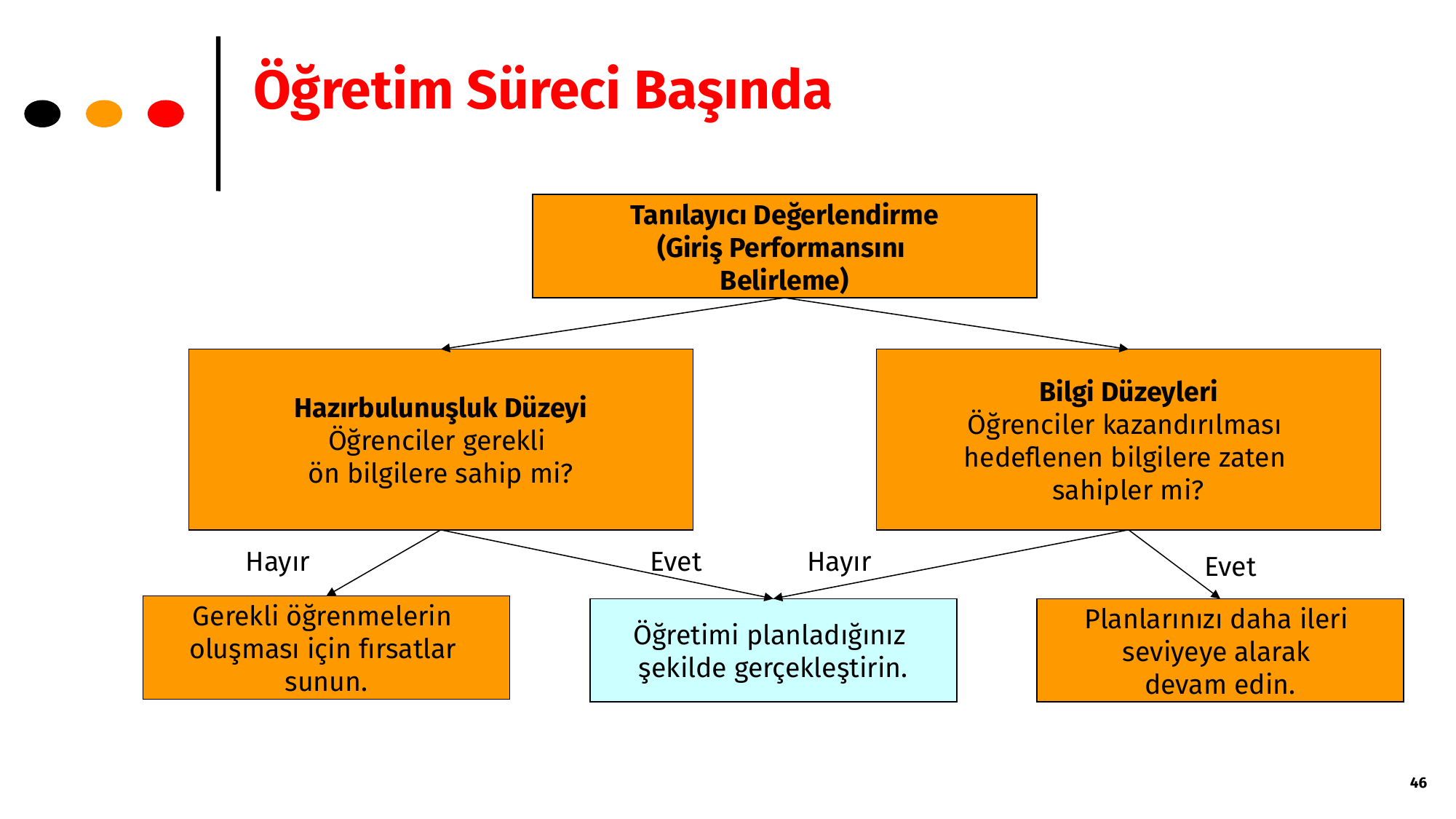

# Öğretim Süreci Başında
Tanılayıcı Değerlendirme
(Giriş Performansını
Belirleme)
Hazırbulunuşluk Düzeyi
Öğrenciler gerekli
ön bilgilere sahip mi?
Bilgi Düzeyleri
Öğrenciler kazandırılması
hedeflenen bilgilere zaten
sahipler mi?
Hayır
Evet
Hayır
Evet
Gerekli öğrenmelerin
oluşması için fırsatlar
sunun.
Öğretimi planladığınız
şekilde gerçekleştirin.
Planlarınızı daha ileri
seviyeye alarak
devam edin.
46